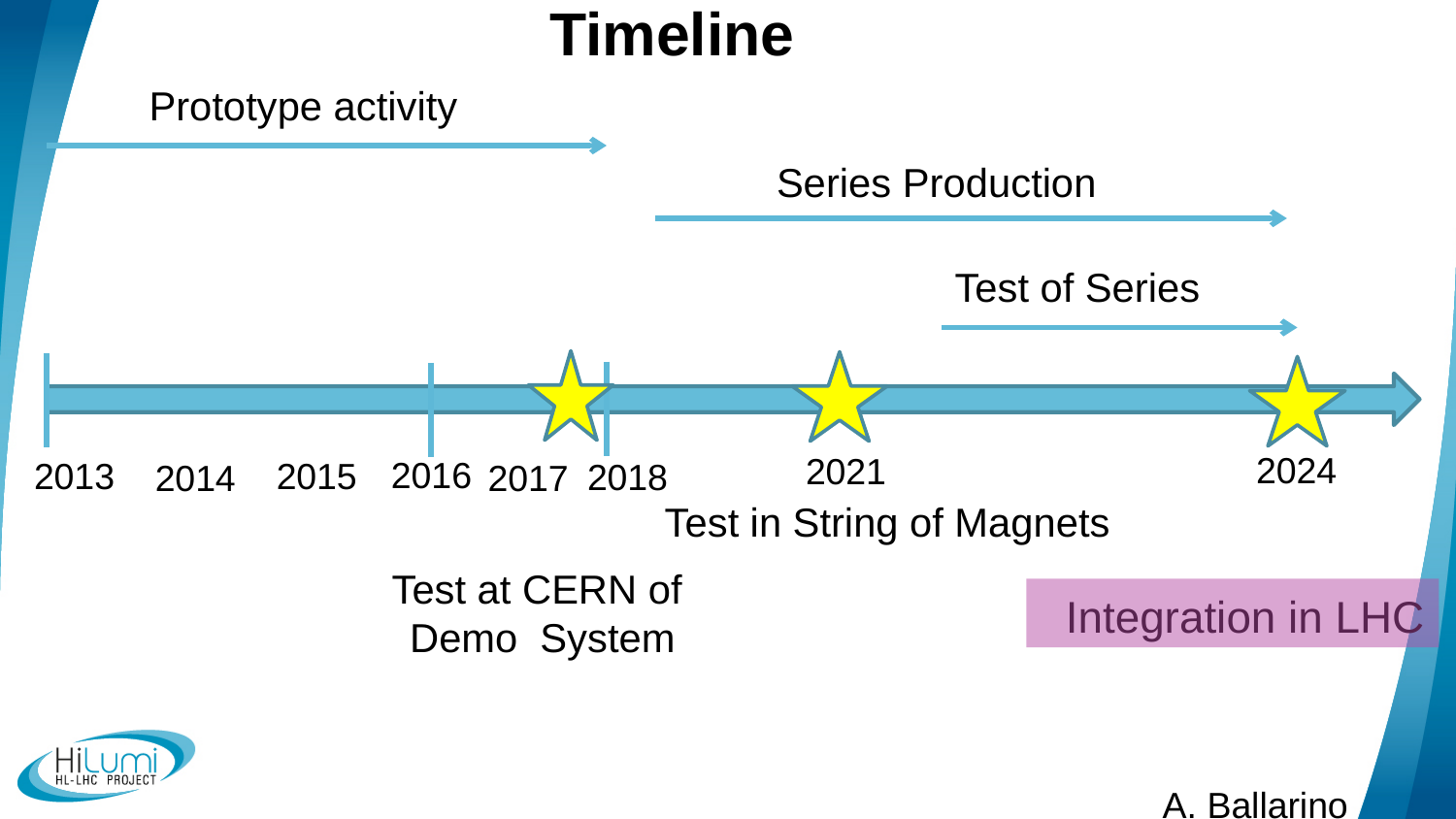

Timeline
Prototype activity
Series Production
Test of Series

2024
2021
2016
2013
2015
2018
2014
2017
Test in String of Magnets
Test at CERN of
Demo  System

Integration in LHC
A. Ballarino